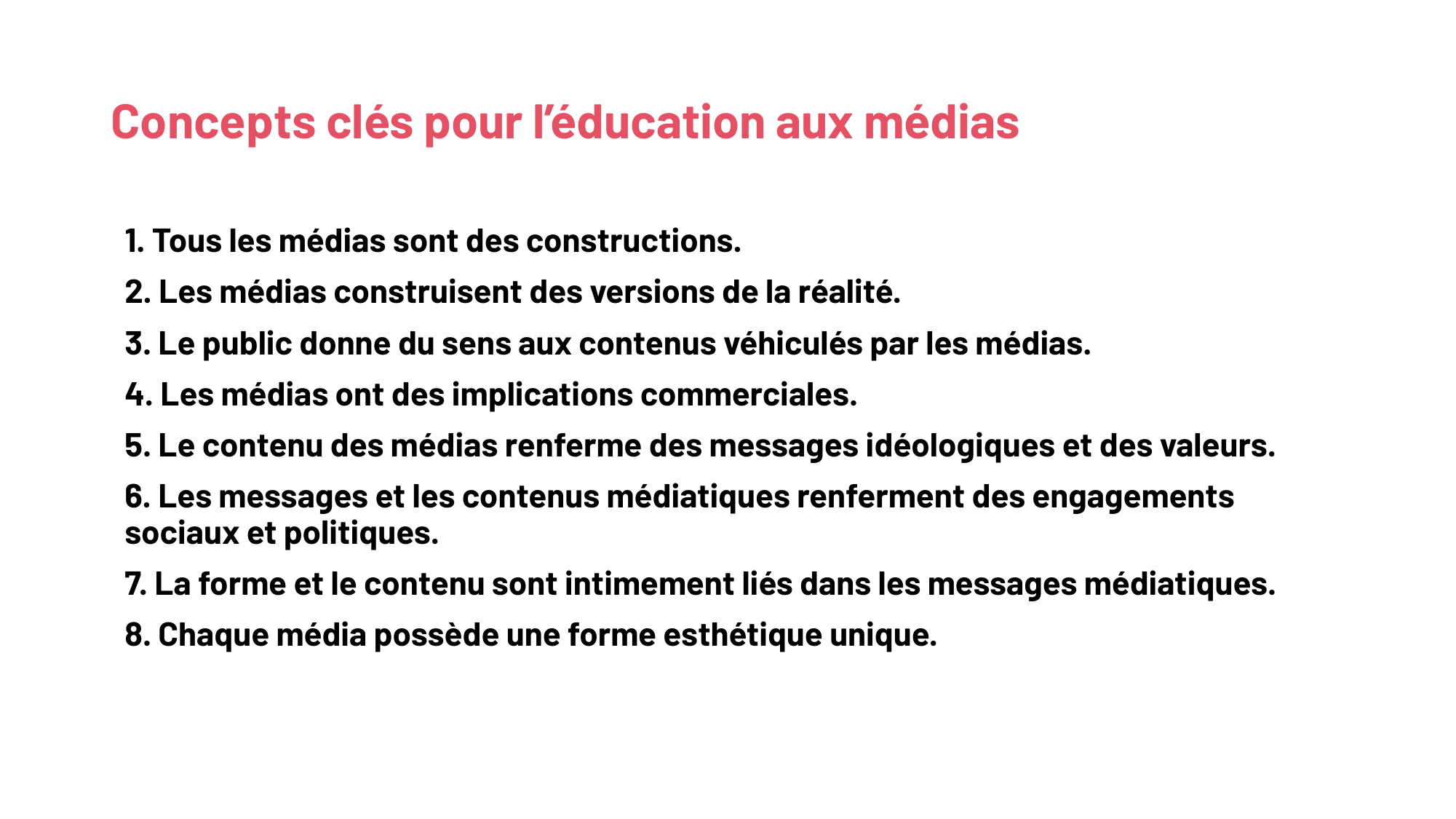

# Concepts clés pour l’éducation aux médias
1. Tous les médias sont des constructions.
2. Les médias construisent des versions de la réalité.
3. Le public donne du sens aux contenus véhiculés par les médias.
4. Les médias ont des implications commerciales.
5. Le contenu des médias renferme des messages idéologiques et des valeurs.
6. Les messages et les contenus médiatiques renferment des engagements sociaux et politiques.
7. La forme et le contenu sont intimement liés dans les messages médiatiques.
8. Chaque média possède une forme esthétique unique.